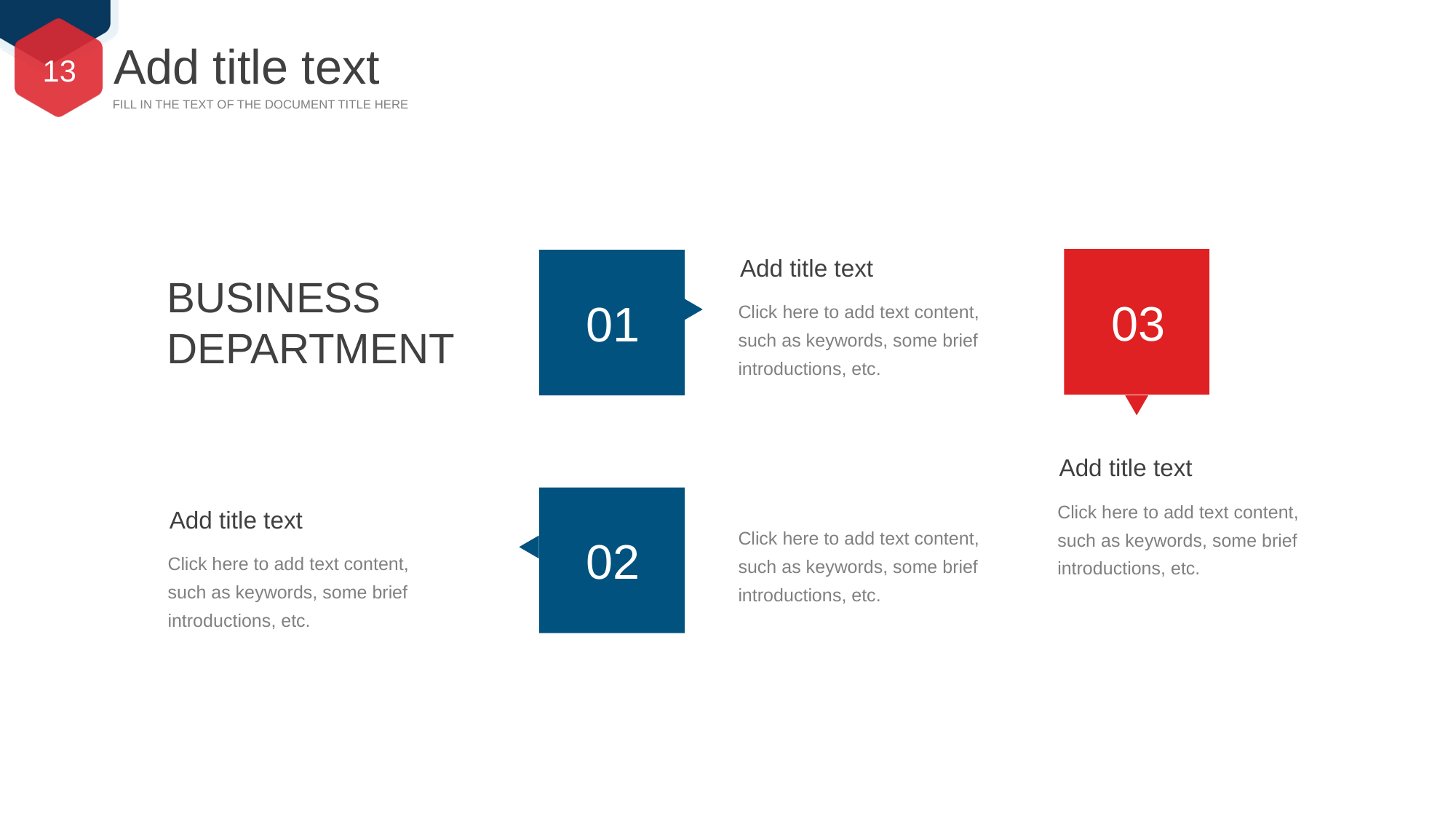

Add title text
FILL IN THE TEXT OF THE DOCUMENT TITLE HERE
Add title text

BUSINESS
DEPARTMENT
03
01
Click here to add text content, such as keywords, some brief introductions, etc.

Click here to add text content, such as keywords, some brief introductions, etc.

Add title text

Click here to add text content, such as keywords, some brief introductions, etc.
Add title text
02

Click here to add text content, such as keywords, some brief introductions, etc.